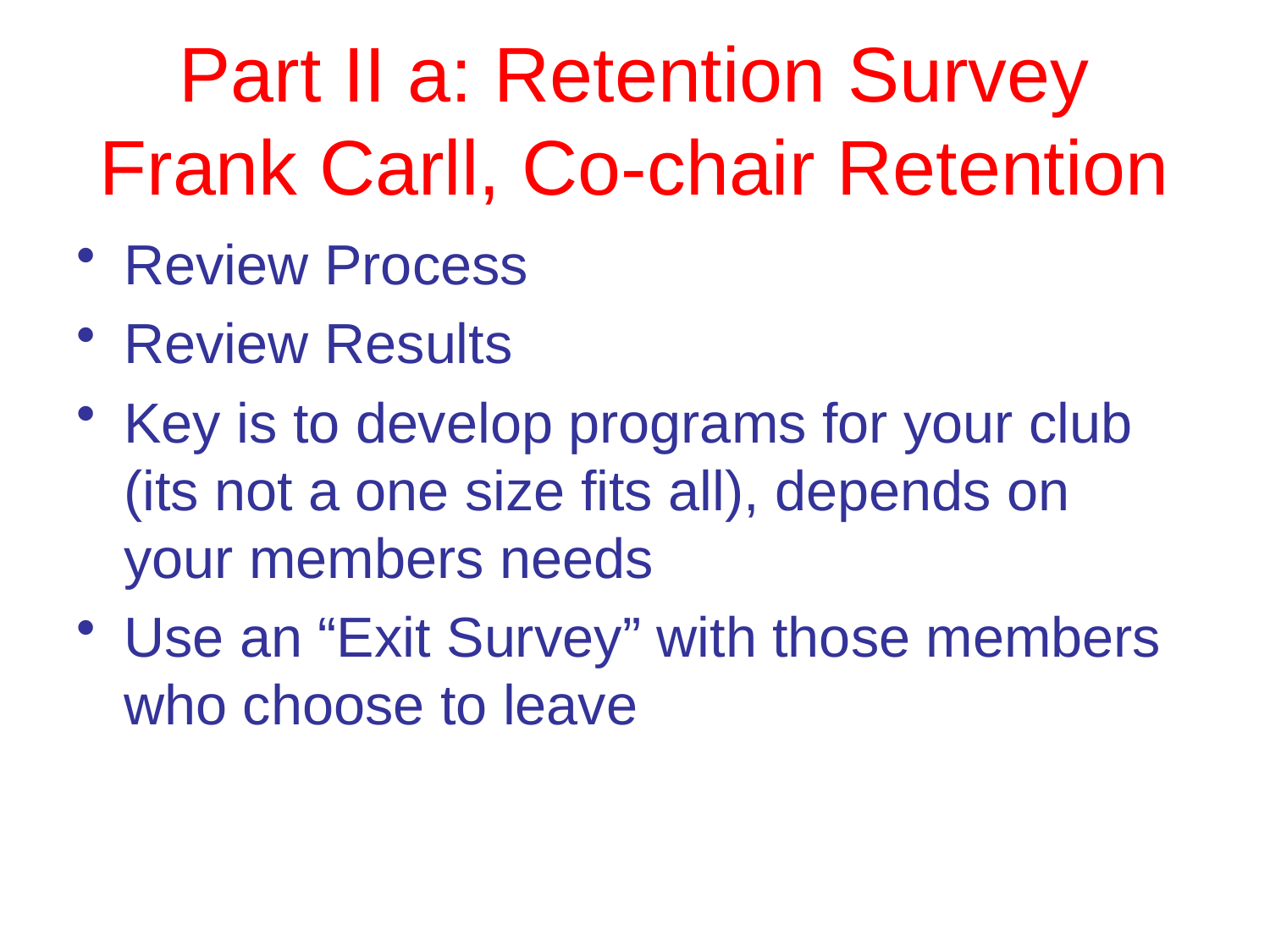

# Part II a: Retention Survey Frank Carll, Co-chair Retention
Review Process
Review Results
Key is to develop programs for your club (its not a one size fits all), depends on your members needs
Use an “Exit Survey” with those members who choose to leave